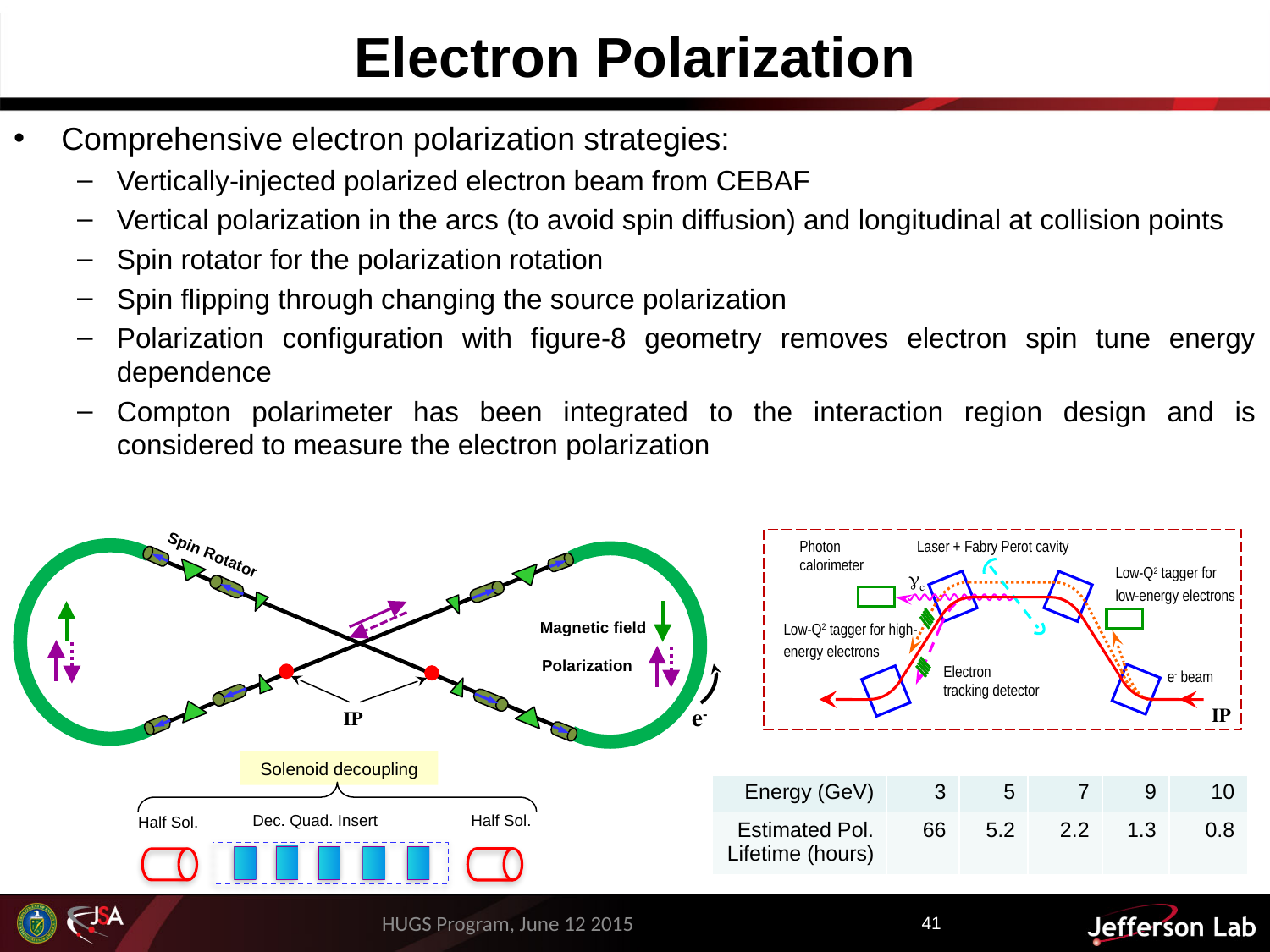

# Electron Polarization
Comprehensive electron polarization strategies:
Vertically-injected polarized electron beam from CEBAF
Vertical polarization in the arcs (to avoid spin diffusion) and longitudinal at collision points
Spin rotator for the polarization rotation
Spin flipping through changing the source polarization
Polarization configuration with figure-8 geometry removes electron spin tune energy dependence
Compton polarimeter has been integrated to the interaction region design and is considered to measure the electron polarization

Photon
calorimeter
Laser + Fabry Perot cavity
Low-Q2 tagger for
low-energy electrons

γc

Low-Q2 tagger for high-
energy electrons

Electron
tracking detector
e- beam
IP
Spin Rotator

IP

e-
Magnetic field
Polarization

Solenoid decoupling
Dec. Quad. Insert
Half Sol.
Half Sol.

| Energy (GeV) | 3 | 5 | 7 | 9 | 10 |
| --- | --- | --- | --- | --- | --- |
| Estimated Pol. Lifetime (hours) | 66 | 5.2 | 2.2 | 1.3 | 0.8 |
HUGS Program, June 12 2015
41